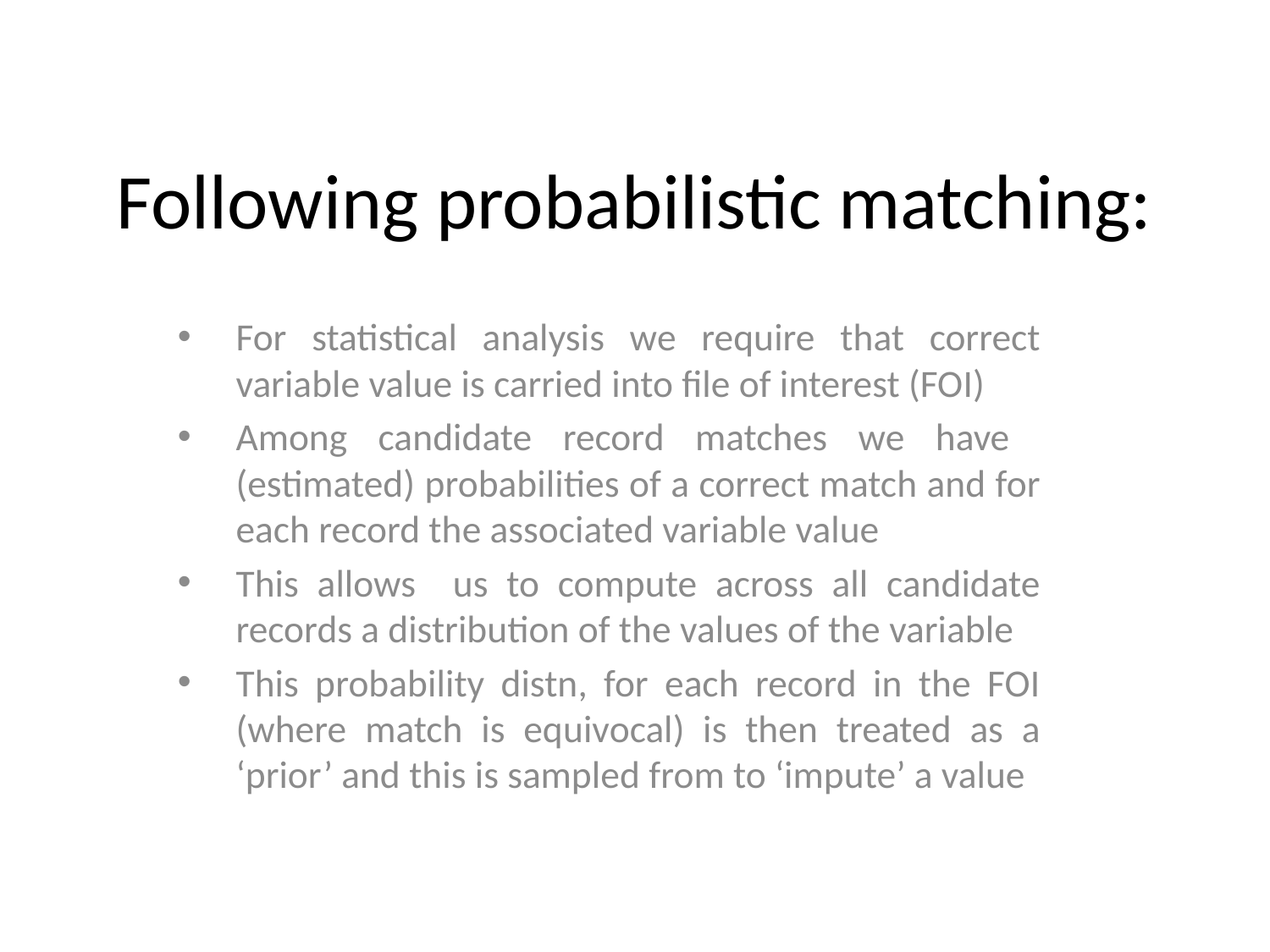

# Following probabilistic matching:
For statistical analysis we require that correct variable value is carried into file of interest (FOI)
Among candidate record matches we have  (estimated) probabilities of a correct match and for each record the associated variable value
This allows  us to compute across all candidate records a distribution of the values of the variable
This probability distn, for each record in the FOI (where match is equivocal) is then treated as a ‘prior’ and this is sampled from to ‘impute’ a value